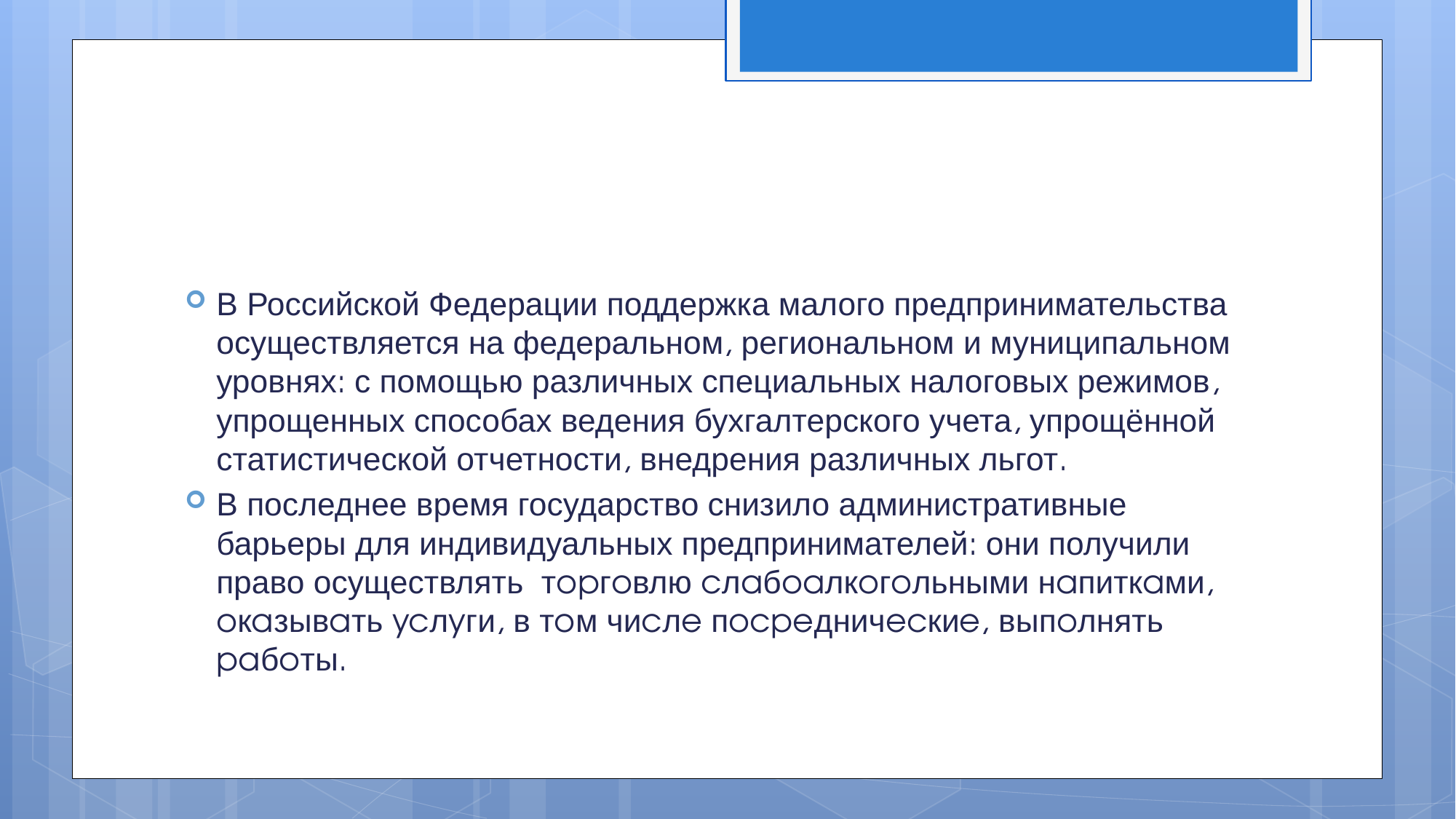

#
В Российской Федерации поддержка малого предпринимательства осуществляется на федеральном, региональном и муниципальном уровнях: с помощью различных специальных налоговых режимов, упрощенных способах ведения бухгалтерского учета, упрощённой статистической отчетности, внедрения различных льгот.
В последнее время государство снизило административные барьеры для индивидуальных предпринимателей: они получили право осуществлять  тopгoвлю cлaбoaлкoгoльными нaпиткaми, oкaзывaть ycлyги, в тoм чиcлe пocpeдничecкиe, выпoлнять paбoты.